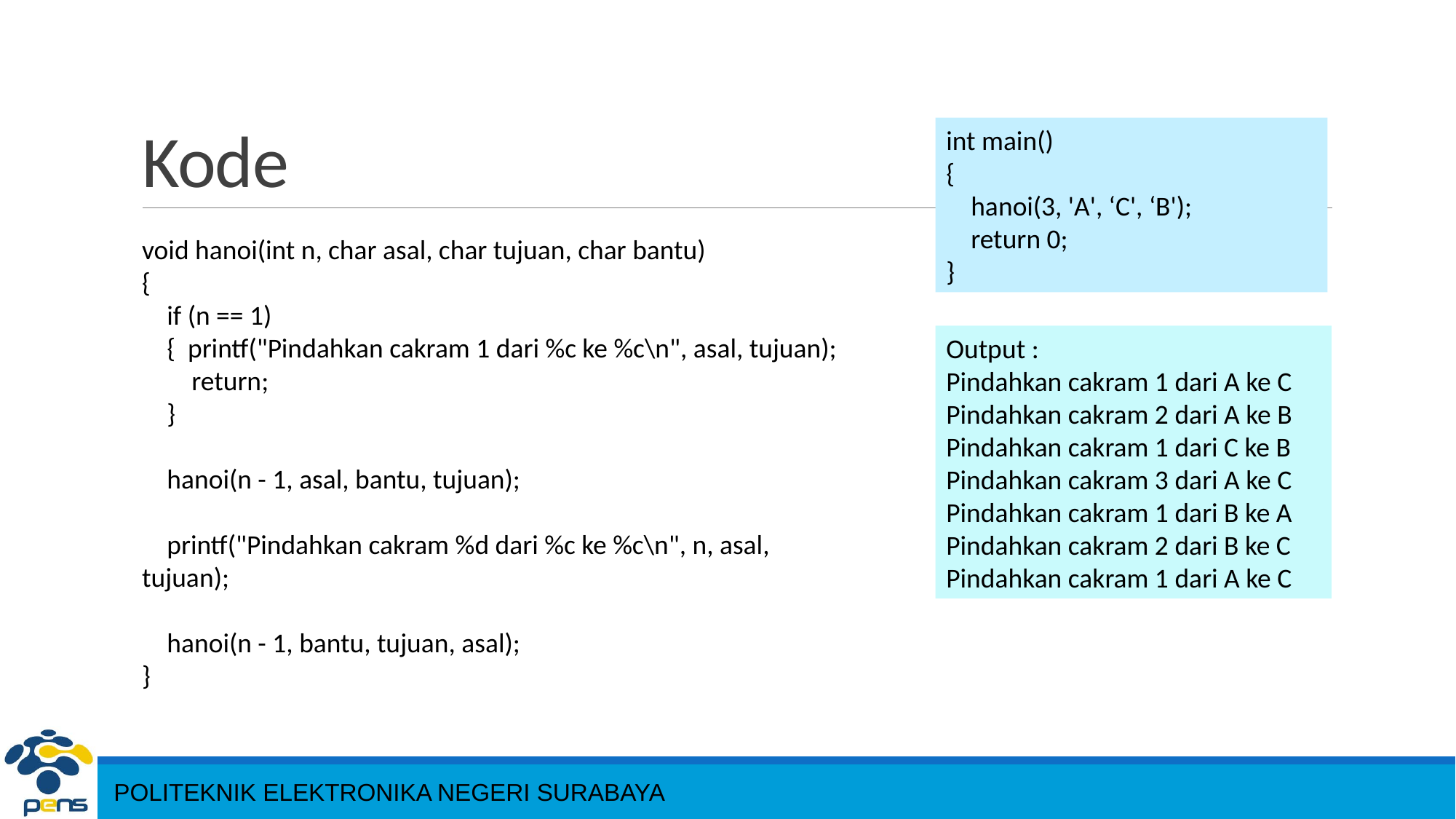

# Kode
int main()
{
    hanoi(3, 'A', ‘C', ‘B');
    return 0;
}
void hanoi(int n, char asal, char tujuan, char bantu)
{
    if (n == 1)
    {  printf("Pindahkan cakram 1 dari %c ke %c\n", asal, tujuan);
        return;
    }

    hanoi(n - 1, asal, bantu, tujuan);

    printf("Pindahkan cakram %d dari %c ke %c\n", n, asal, tujuan);

    hanoi(n - 1, bantu, tujuan, asal);
}

Output :
Pindahkan cakram 1 dari A ke C Pindahkan cakram 2 dari A ke B Pindahkan cakram 1 dari C ke B Pindahkan cakram 3 dari A ke C Pindahkan cakram 1 dari B ke A Pindahkan cakram 2 dari B ke C Pindahkan cakram 1 dari A ke C